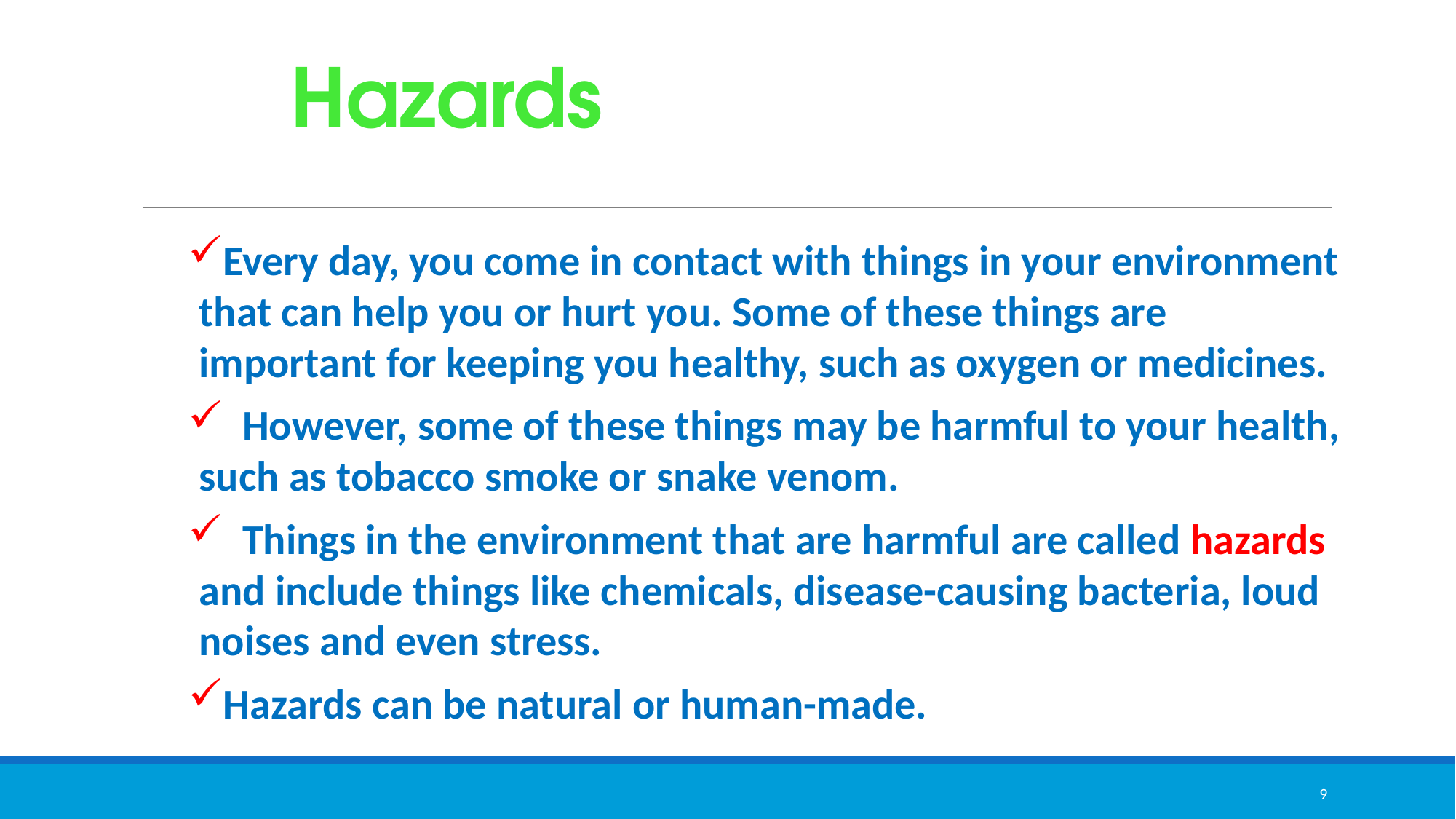

# Hazards
Every day, you come in contact with things in your environment that can help you or hurt you. Some of these things are important for keeping you healthy, such as oxygen or medicines.
  However, some of these things may be harmful to your health, such as tobacco smoke or snake venom.
  Things in the environment that are harmful are called hazards and include things like chemicals, disease-causing bacteria, loud noises and even stress.
Hazards can be natural or human-made.

9